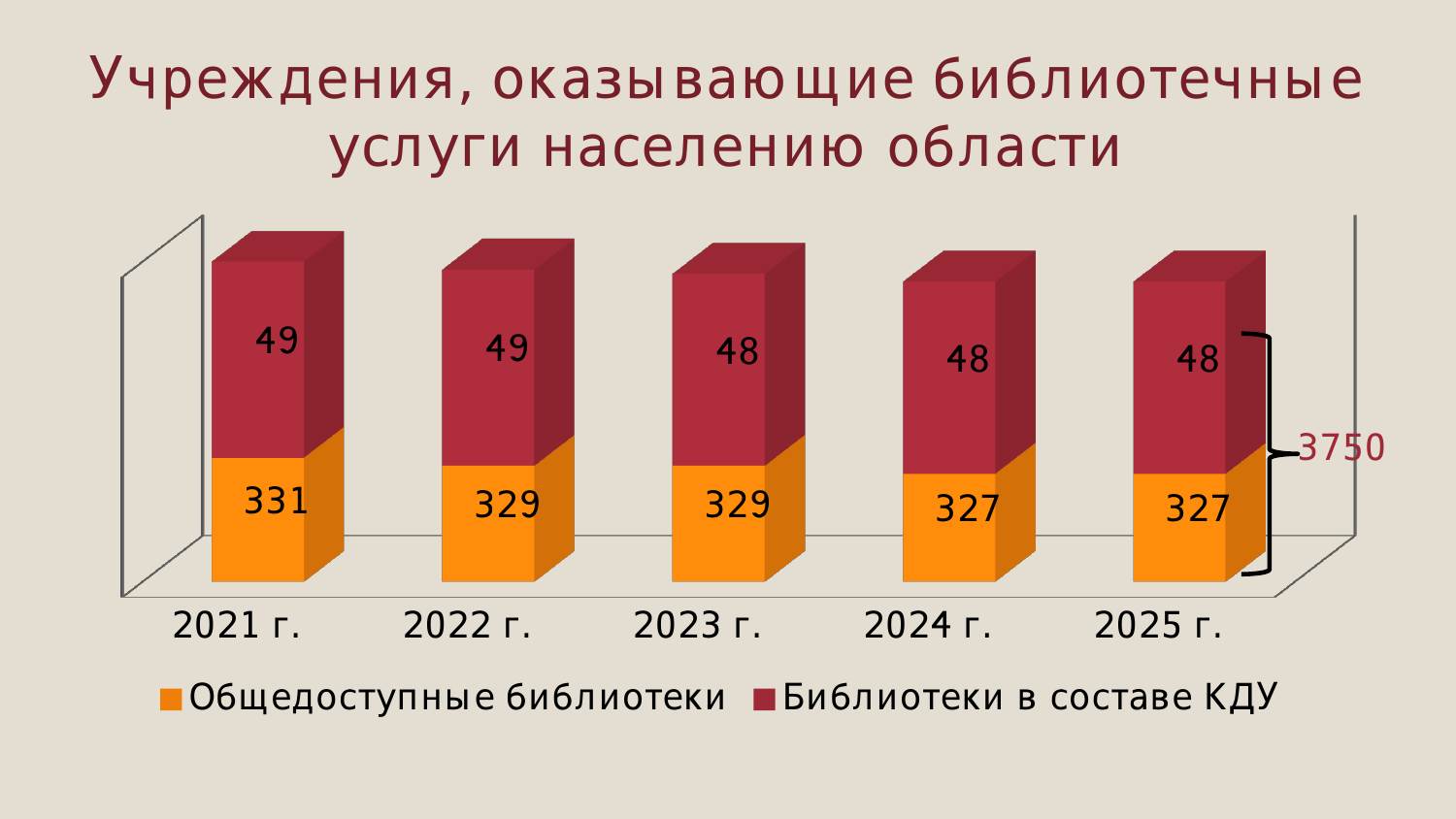

# Учреждения, оказывающие библиотечные услуги населению области

[unsupported chart]